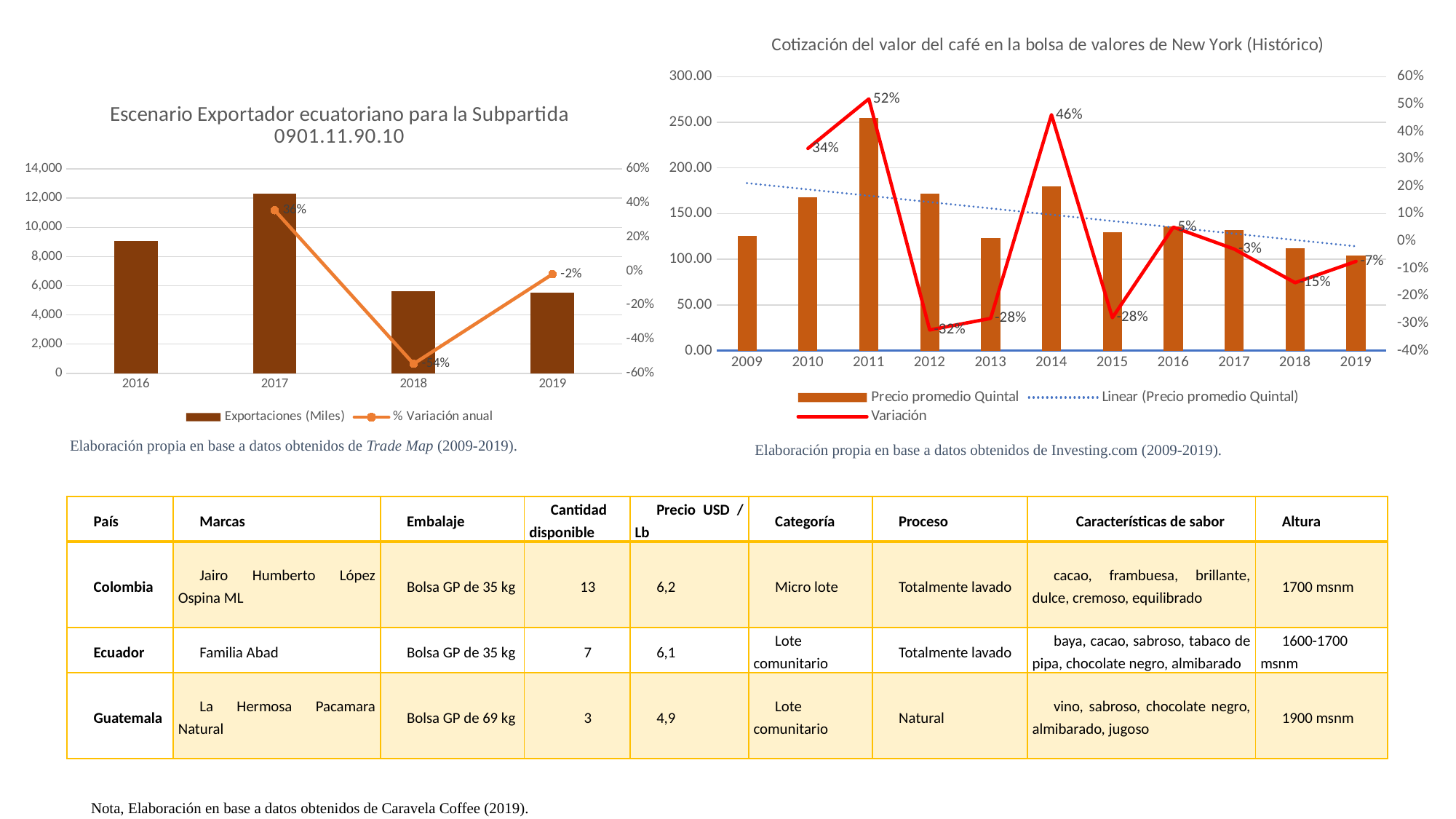

### Chart: Cotización del valor del café en la bolsa de valores de New York (Histórico)

| Category | Precio promedio Quintal | Variación |
|---|---|---|
| 2009 | 125.29583333333335 | None |
| 2010 | 167.63333333333335 | 0.33790030261713944 |
| 2011 | 254.59166666666667 | 0.5187413004573471 |
| 2012 | 171.86250000000004 | -0.32494844685934976 |
| 2013 | 123.29166666666669 | -0.2826144931752613 |
| 2014 | 180.15416666666667 | 0.4612031091584994 |
| 2015 | 129.71666666666667 | -0.2799685454587506 |
| 2016 | 136.27499999999998 | 0.050558910445843264 |
| 2017 | 132.25416666666666 | -0.02950528954931808 |
| 2018 | 112.09583333333332 | -0.15242115875366258 |
| 2019 | 103.74166666666669 | -0.07452700442329818 |

### Chart: Escenario Exportador ecuatoriano para la Subpartida 0901.11.90.10

| Category | Exportaciones (Miles) | % Variación anual |
|---|---|---|
| 2016 | 9086.0 | None |
| 2017 | 12333.0 | 0.3573629760070438 |
| 2018 | 5617.0 | -0.544555258250223 |
| 2019 | 5515.0 | -0.018159159693786675 |
# Elaboración propia en base a datos obtenidos de Trade Map (2009-2019).
Elaboración propia en base a datos obtenidos de Investing.com (2009-2019).
| País | Marcas | Embalaje | Cantidad disponible | Precio USD / Lb | Categoría | Proceso | Características de sabor | Altura |
| --- | --- | --- | --- | --- | --- | --- | --- | --- |
| Colombia | Jairo Humberto López Ospina ML | Bolsa GP de 35 kg | 13 | 6,2 | Micro lote | Totalmente lavado | cacao, frambuesa, brillante, dulce, cremoso, equilibrado | 1700 msnm |
| Ecuador | Familia Abad | Bolsa GP de 35 kg | 7 | 6,1 | Lote comunitario | Totalmente lavado | baya, cacao, sabroso, tabaco de pipa, chocolate negro, almibarado | 1600-1700 msnm |
| Guatemala | La Hermosa Pacamara Natural | Bolsa GP de 69 kg | 3 | 4,9 | Lote comunitario | Natural | vino, sabroso, chocolate negro, almibarado, jugoso | 1900 msnm |
Nota, Elaboración en base a datos obtenidos de Caravela Coffee (2019).